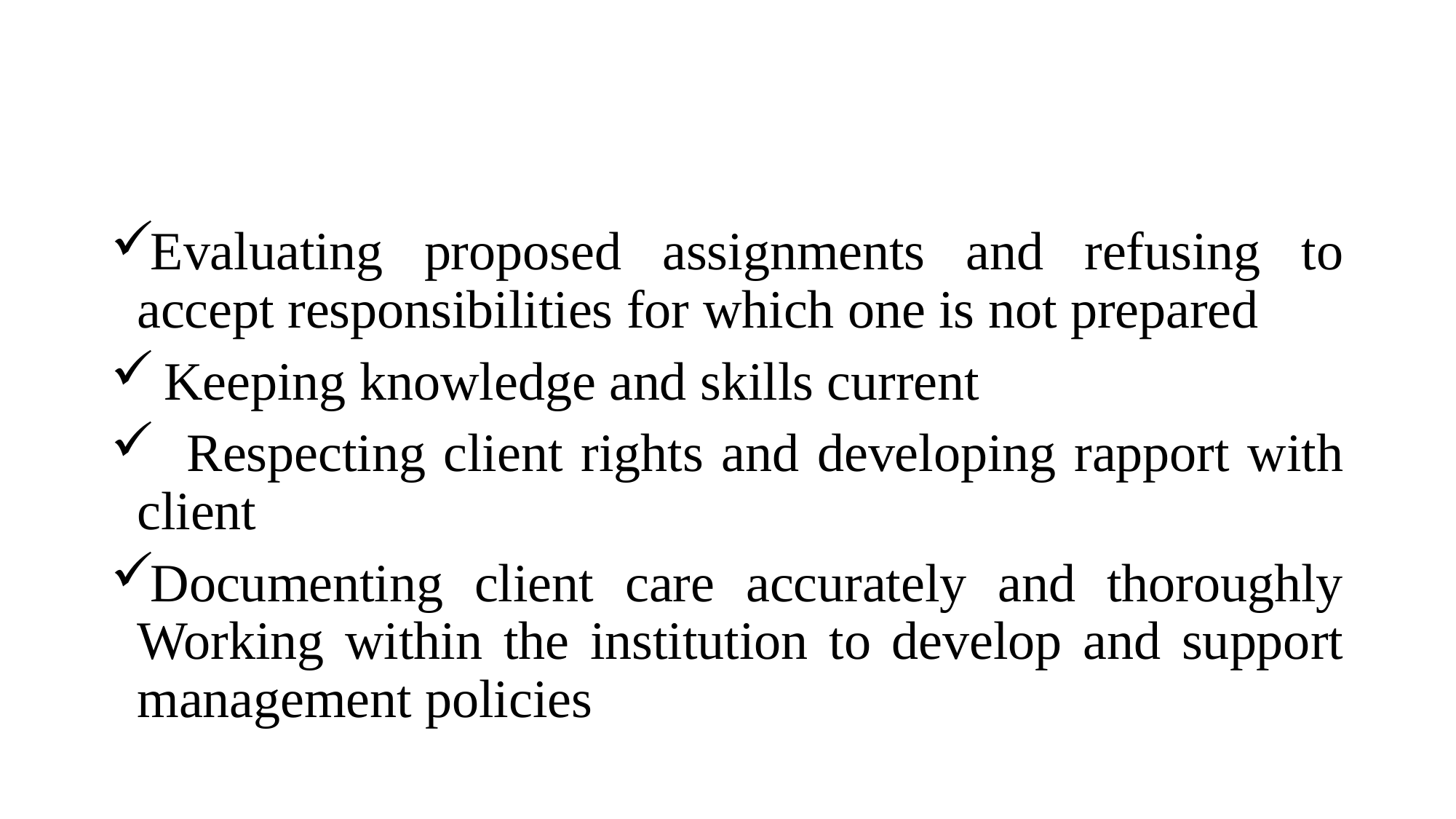

Evaluating proposed assignments and refusing to accept responsibilities for which one is not prepared
 Keeping knowledge and skills current
  Respecting client rights and developing rapport with client
Documenting client care accurately and thoroughly Working within the institution to develop and support management policies